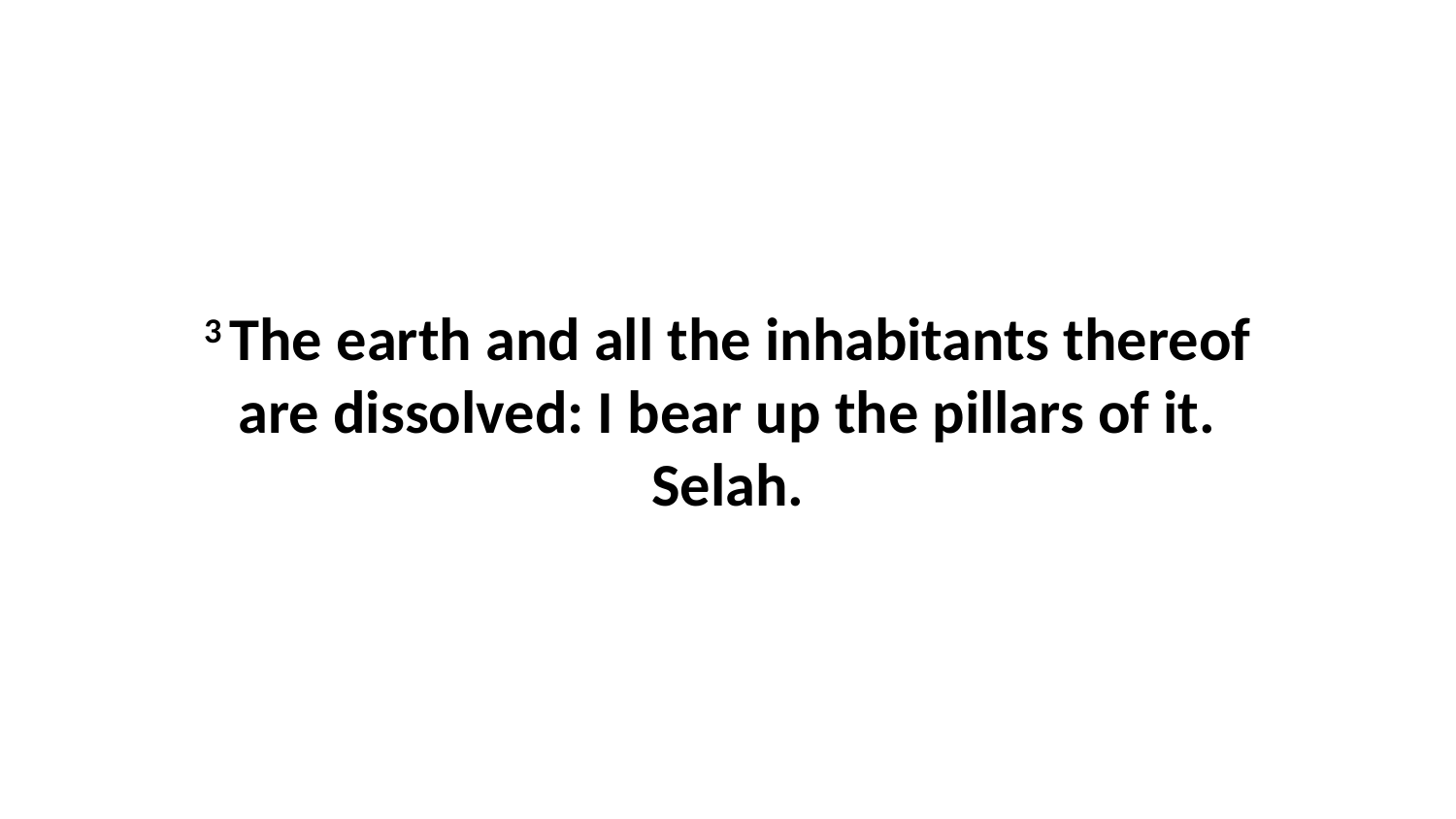

3 The earth and all the inhabitants thereof are dissolved: I bear up the pillars of it. Selah.